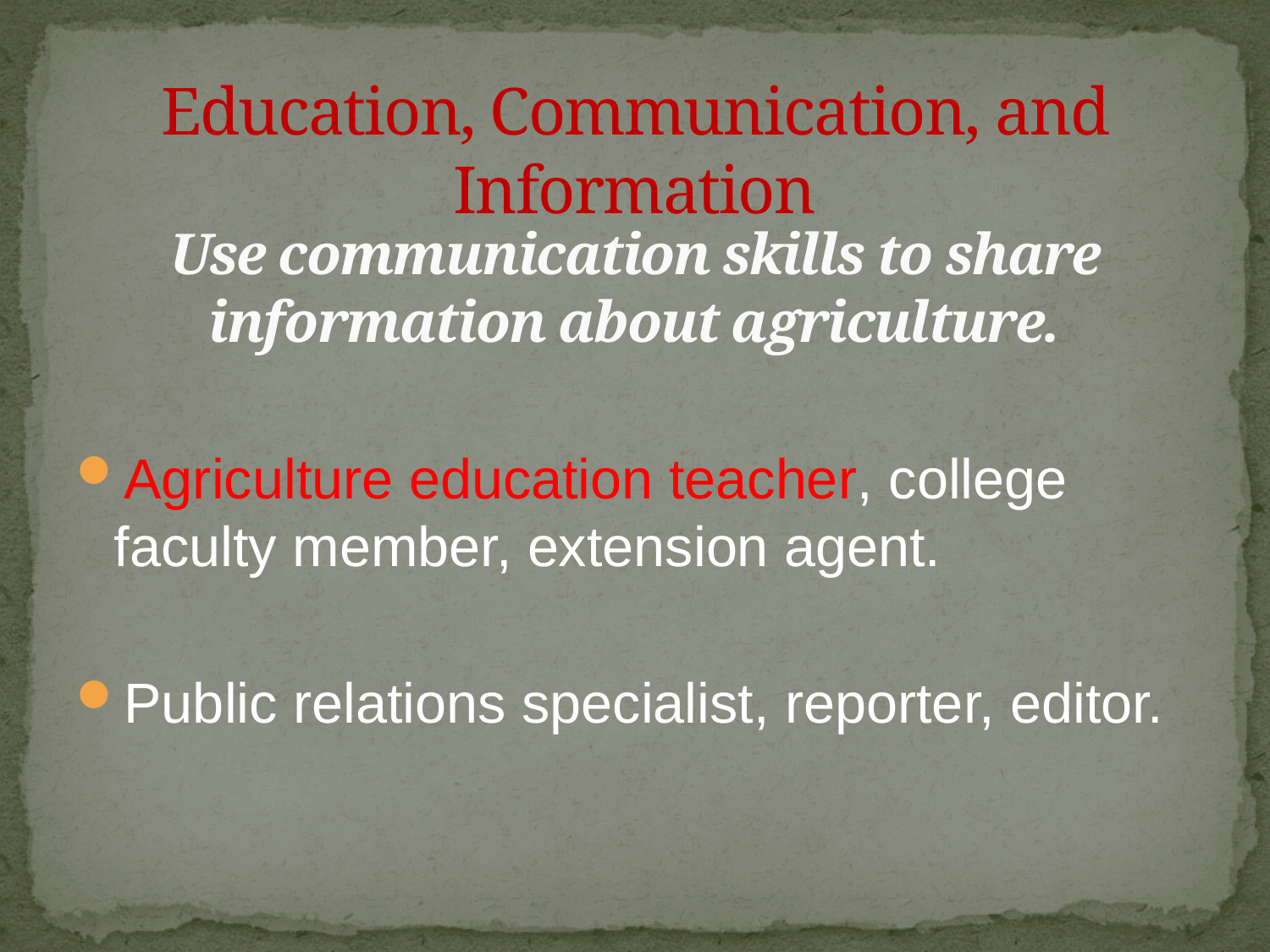

# Education, Communication, and Information
Use communication skills to share information about agriculture.

Agriculture education teacher, college faculty member, extension agent.

Public relations specialist, reporter, editor.